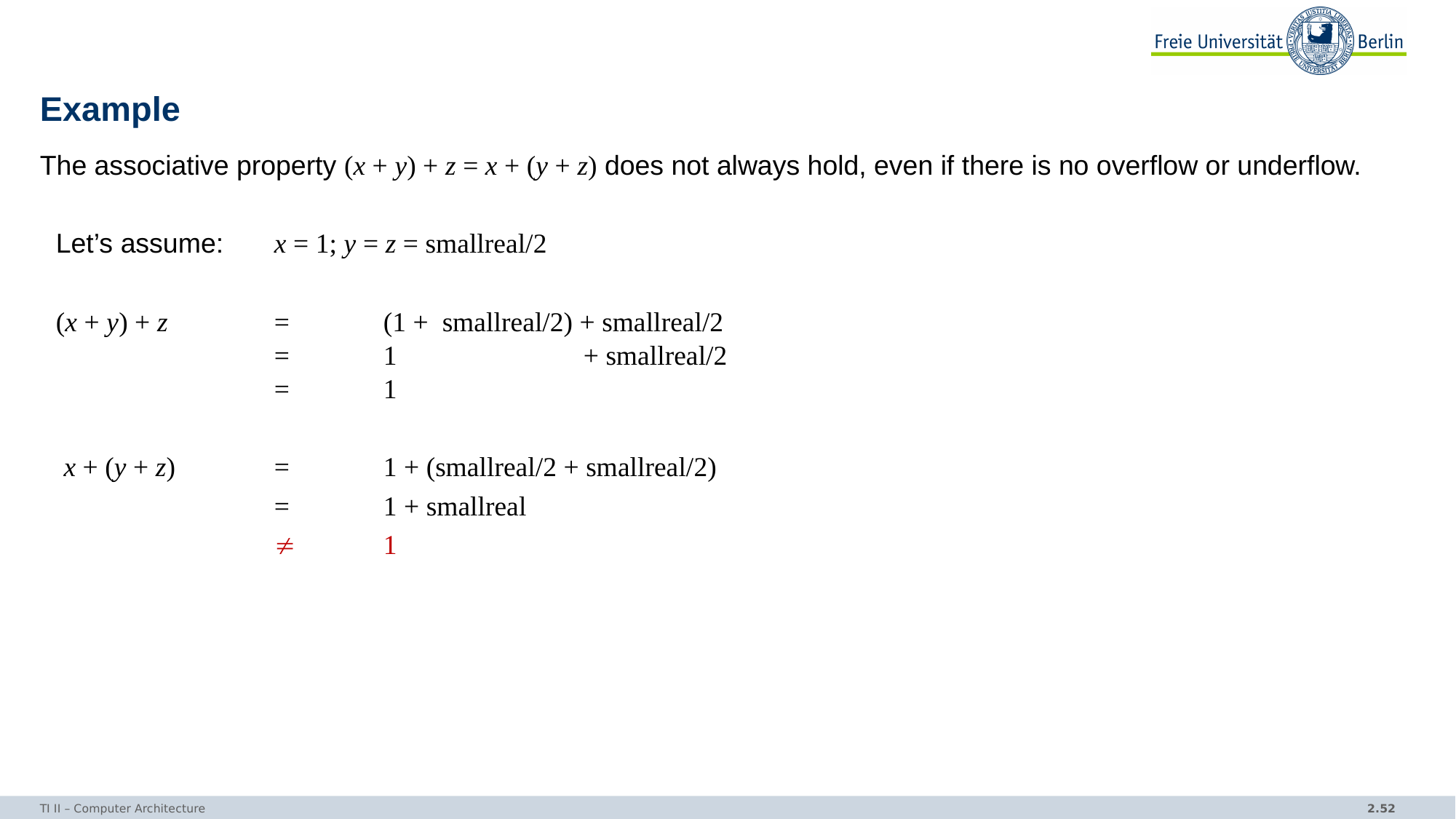

# Example
The associative property (x + y) + z = x + (y + z) does not always hold, even if there is no overflow or underflow.

Let’s assume:	x = 1; y = z = smallreal/2

(x + y) + z 	=  	(1 +  smallreal/2) + smallreal/2
		= 	1                           + smallreal/2
		=  	1

 x + (y + z) 	= 	1 + (smallreal/2 + smallreal/2)
		= 	1 + smallreal
		≠ 	1

TI II – Computer Architecture